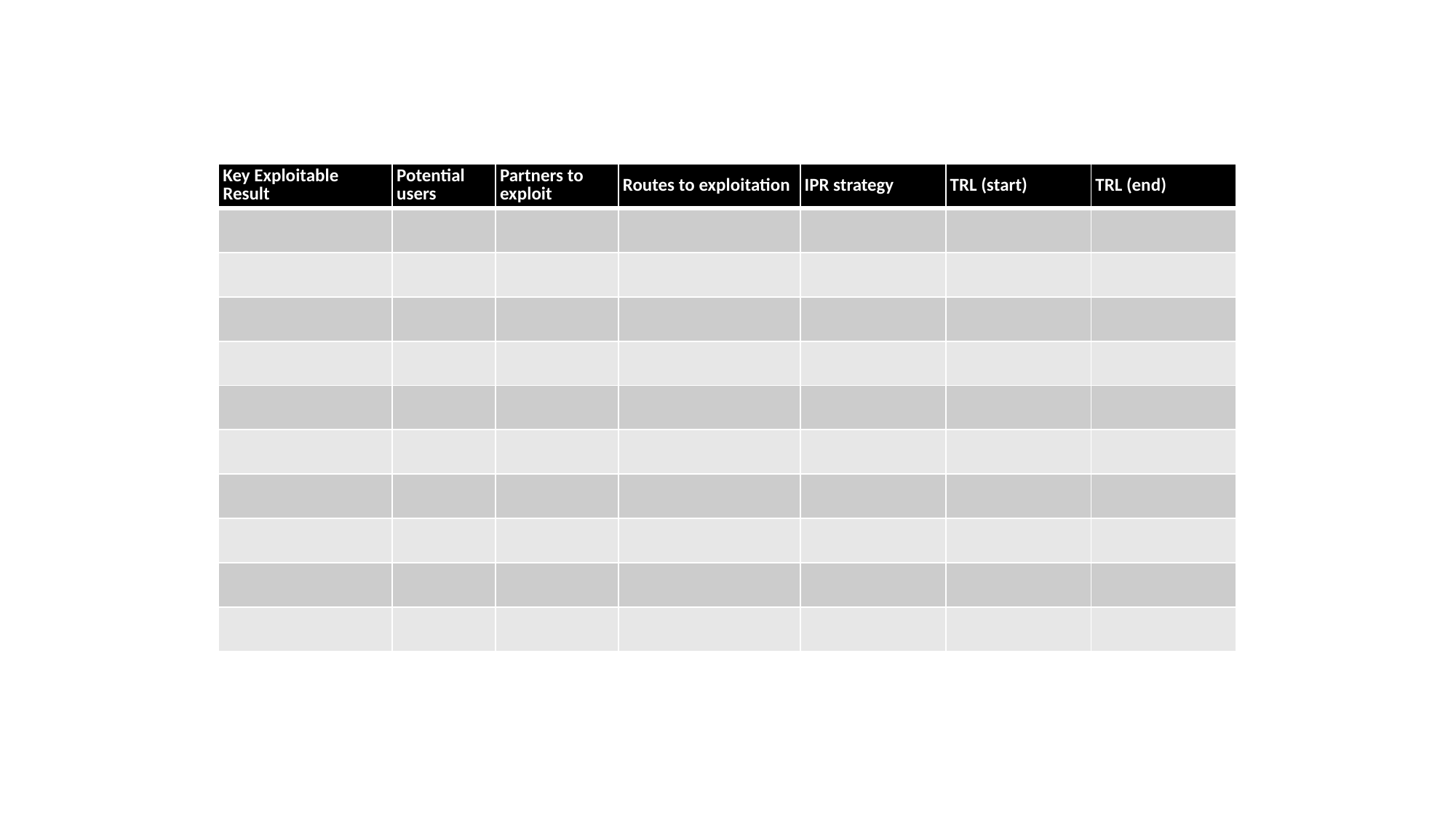

| Key Exploitable Result | Potential users | Partners to exploit | Routes to exploitation | IPR strategy | TRL (start) | TRL (end) |
| --- | --- | --- | --- | --- | --- | --- |
|  |  |  |  |  |  |  |
|  |  |  |  |  |  |  |
|  |  |  |  |  |  |  |
|  |  |  |  |  |  |  |
|  |  |  |  |  |  |  |
|  |  |  |  |  |  |  |
|  |  |  |  |  |  |  |
|  |  |  |  |  |  |  |
|  |  |  |  |  |  |  |
|  |  |  |  |  |  |  |